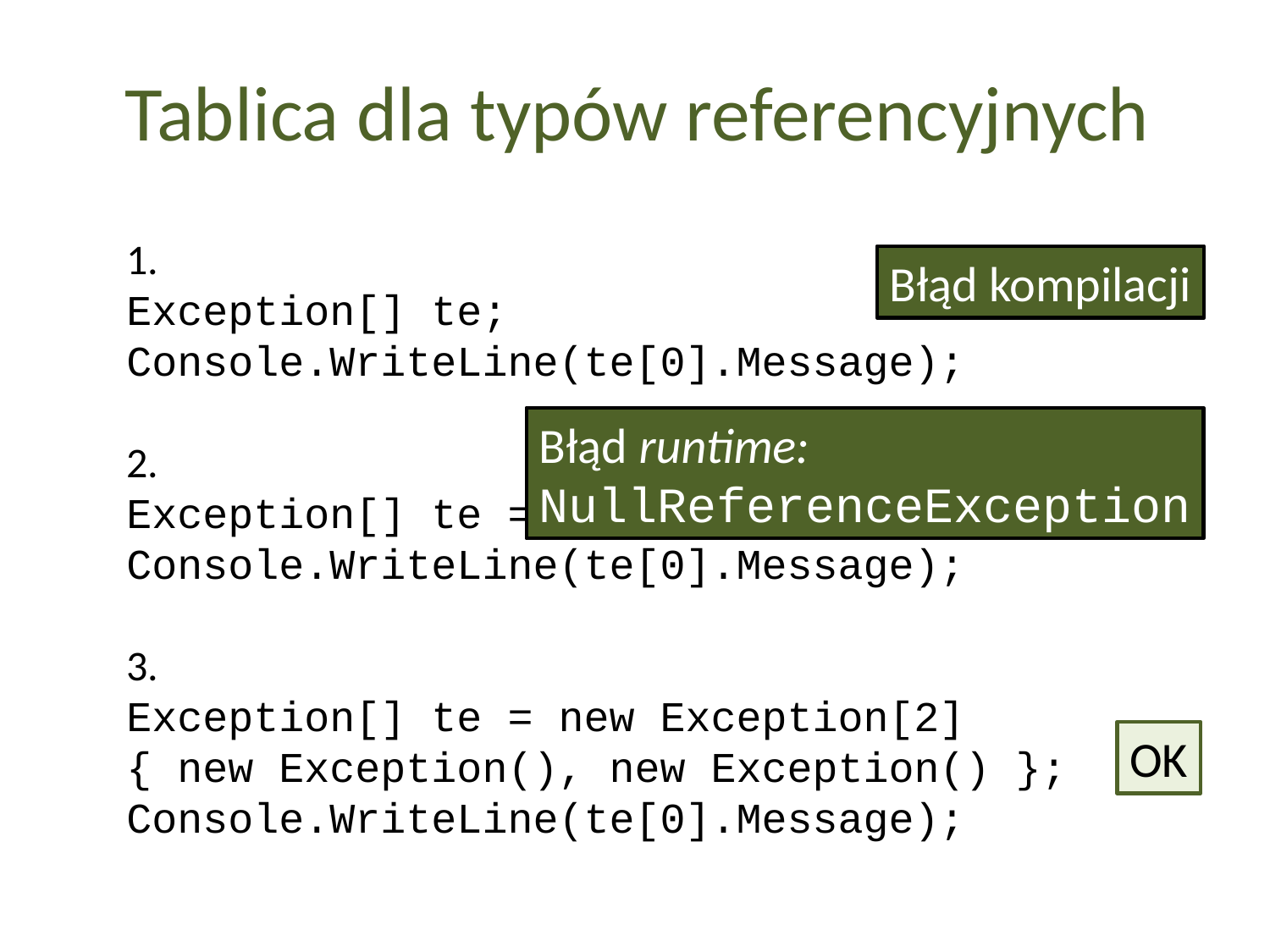

Tablica dla typów referencyjnych
1.
Exception[] te;
Console.WriteLine(te[0].Message);

2.
Exception[] te = new Exception[2];
Console.WriteLine(te[0].Message);

3.
Exception[] te = new Exception[2]
{ new Exception(), new Exception() };
Console.WriteLine(te[0].Message);
Błąd kompilacji
Błąd runtime:
NullReferenceException
OK